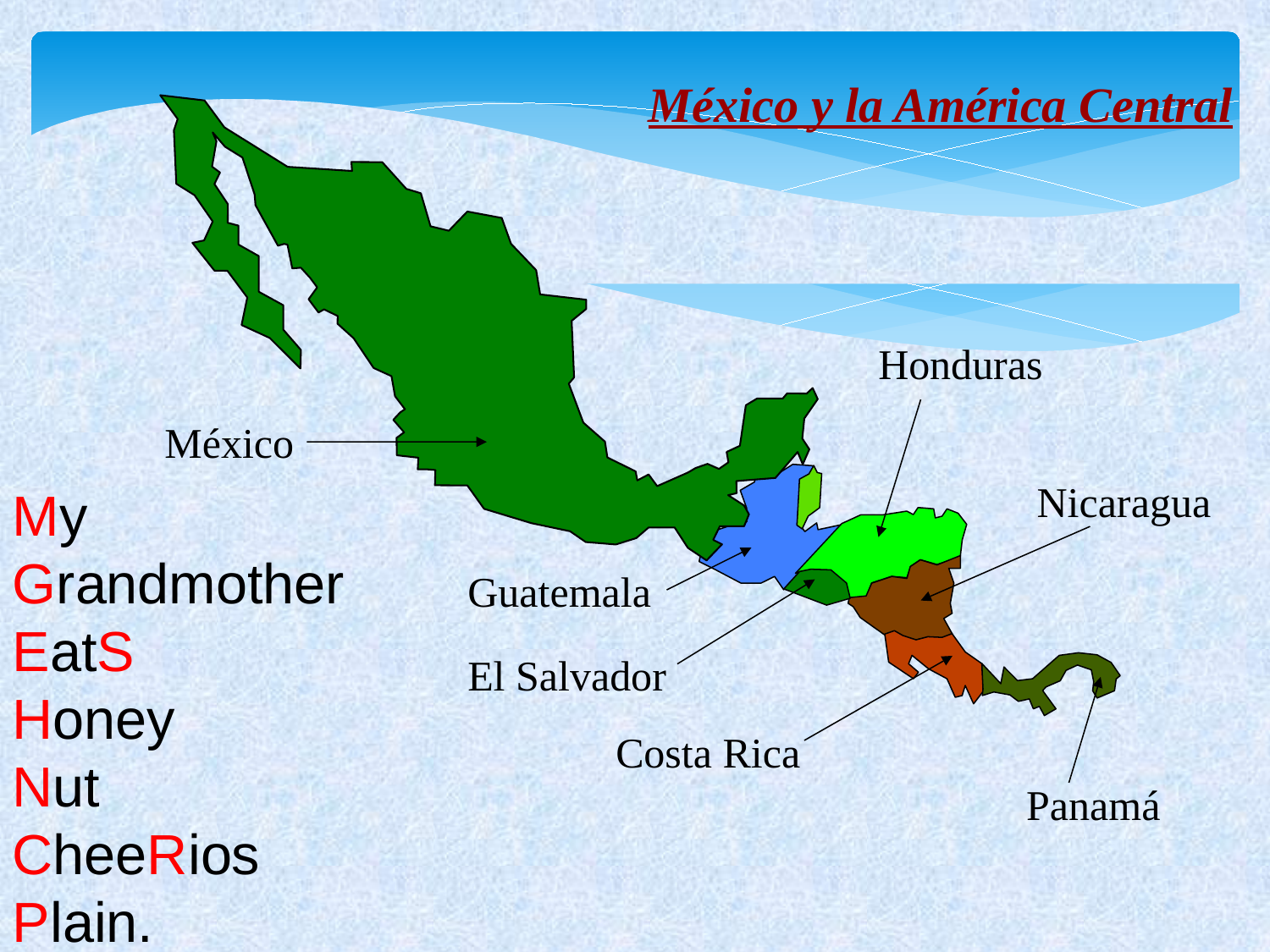

México y la América Central

Honduras

México

Nicaragua

My
Grandmother
EatS
Honey
Nut
CheeRios
Plain.

Guatemala

El Salvador

Costa Rica

Panamá